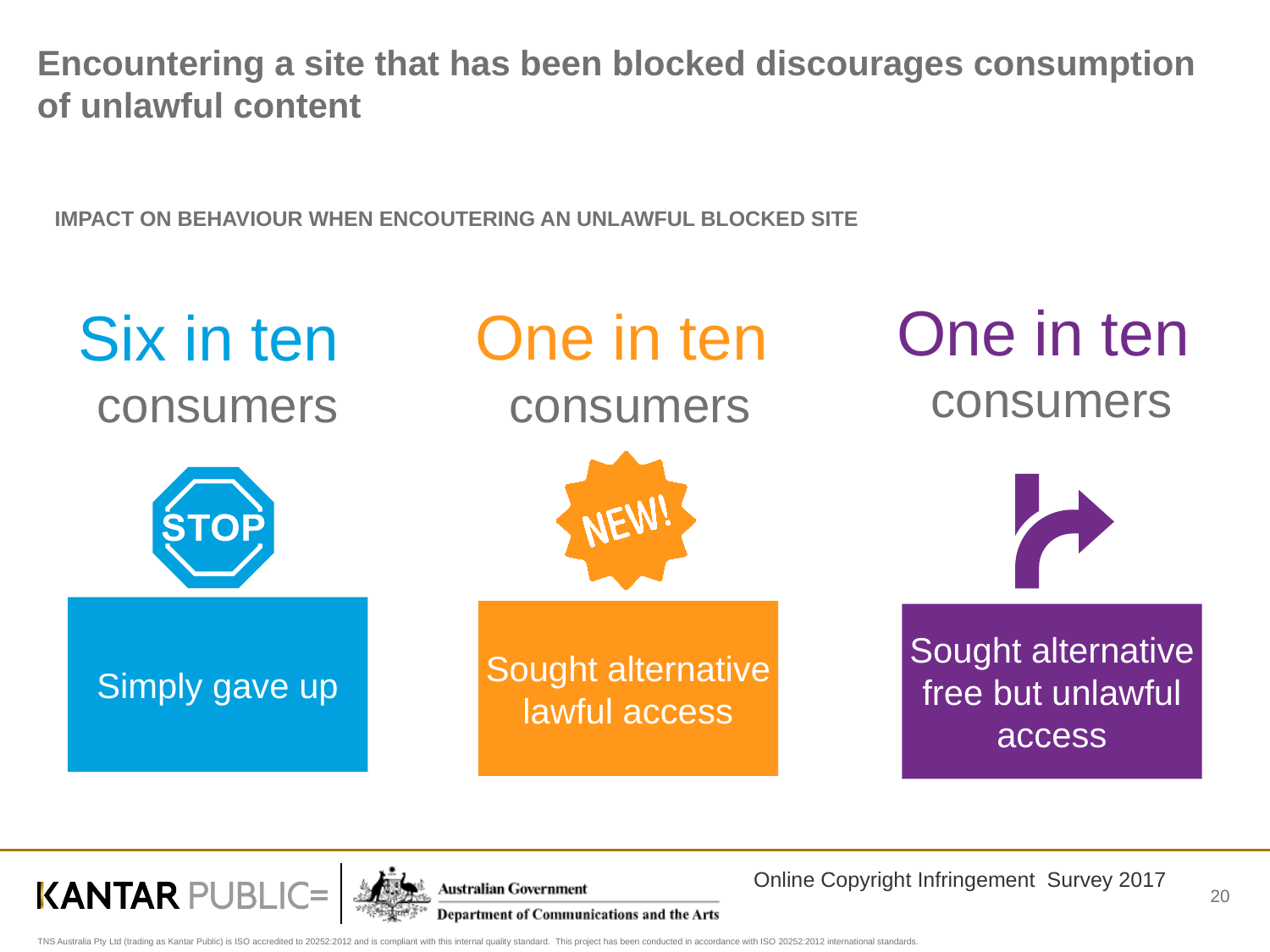

# Encountering a site that has been blocked discourages consumption of unlawful content
IMPACT ON BEHAVIOUR WHEN ENCOUTERING AN UNLAWFUL BLOCKED SITE
One in ten
consumers

Sought alternative free but unlawful access
One in ten
consumers

Sought alternative lawful access
Six in ten
consumers

Simply gave up
20